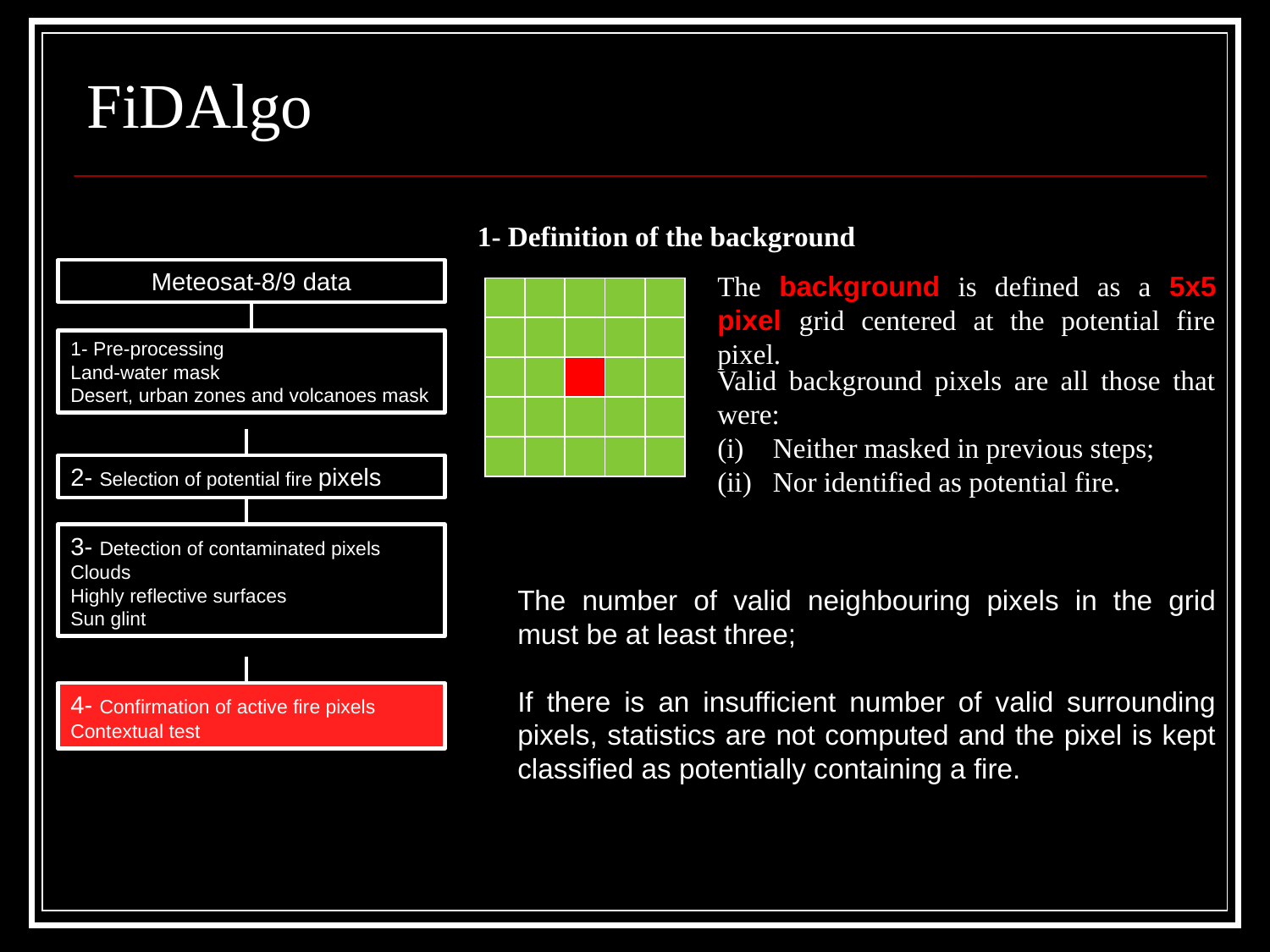

# FiDAlgo

1- Definition of the background
The background is defined as a 5x5 pixel grid centered at the potential fire pixel.
Valid background pixels are all those that were:
Neither masked in previous steps;
Nor identified as potential fire.
Meteosat-8/9 data
1- Pre-processing
Land-water mask
Desert, urban zones and volcanoes mask
2- Selection of potential fire pixels
3- Detection of contaminated pixels
Clouds
Highly reflective surfaces
Sun glint
4- Confirmation of active fire pixels
Contextual test
|  |  |  |  |  |
| --- | --- | --- | --- | --- |
|  |  |  |  |  |
|  |  |  |  |  |
|  |  |  |  |  |
|  |  |  |  |  |
The number of valid neighbouring pixels in the grid must be at least three;

If there is an insufficient number of valid surrounding pixels, statistics are not computed and the pixel is kept classified as potentially containing a fire.